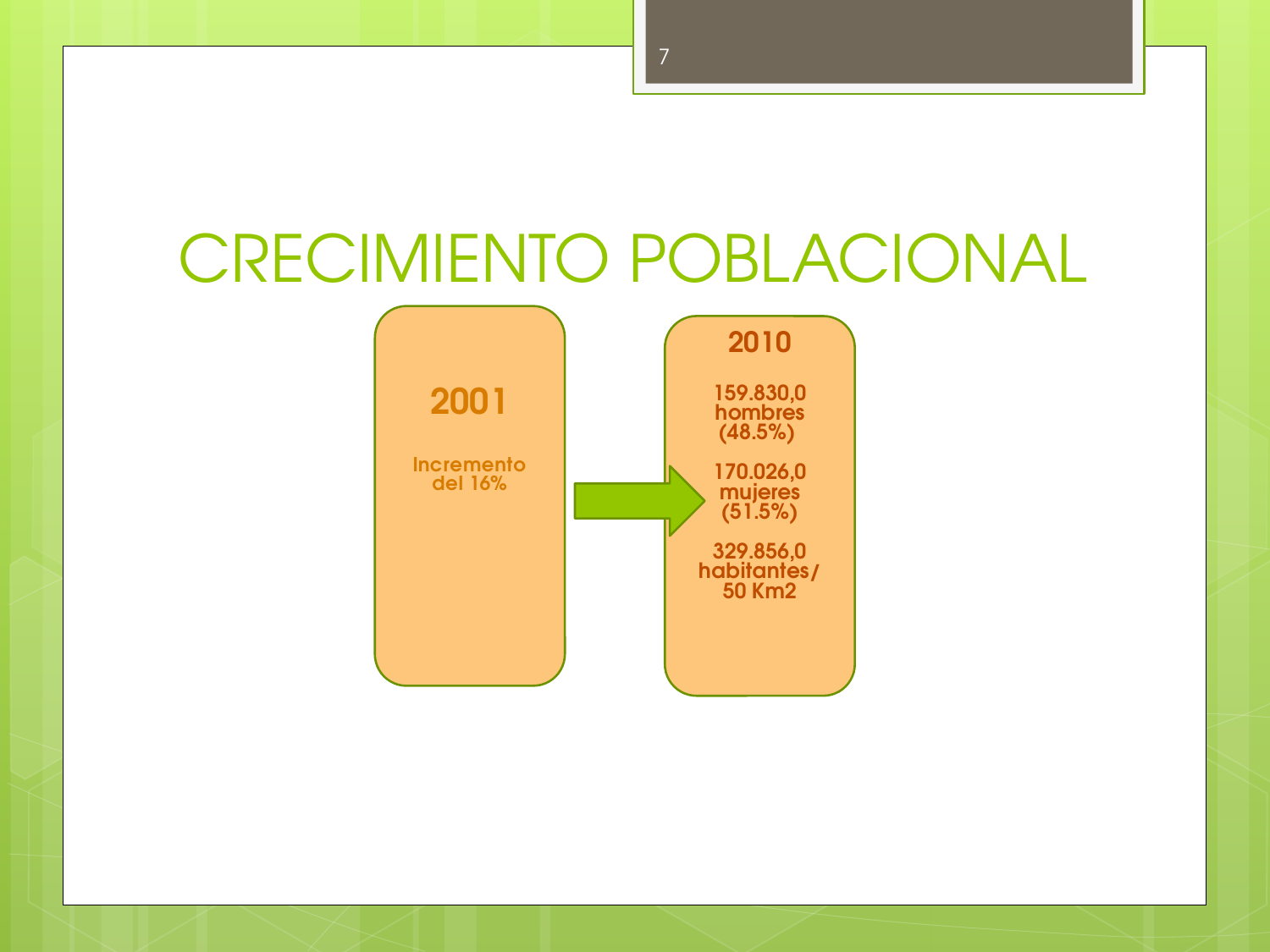

7
# CRECIMIENTO POBLACIONAL

### Chart

| Category |
|---|